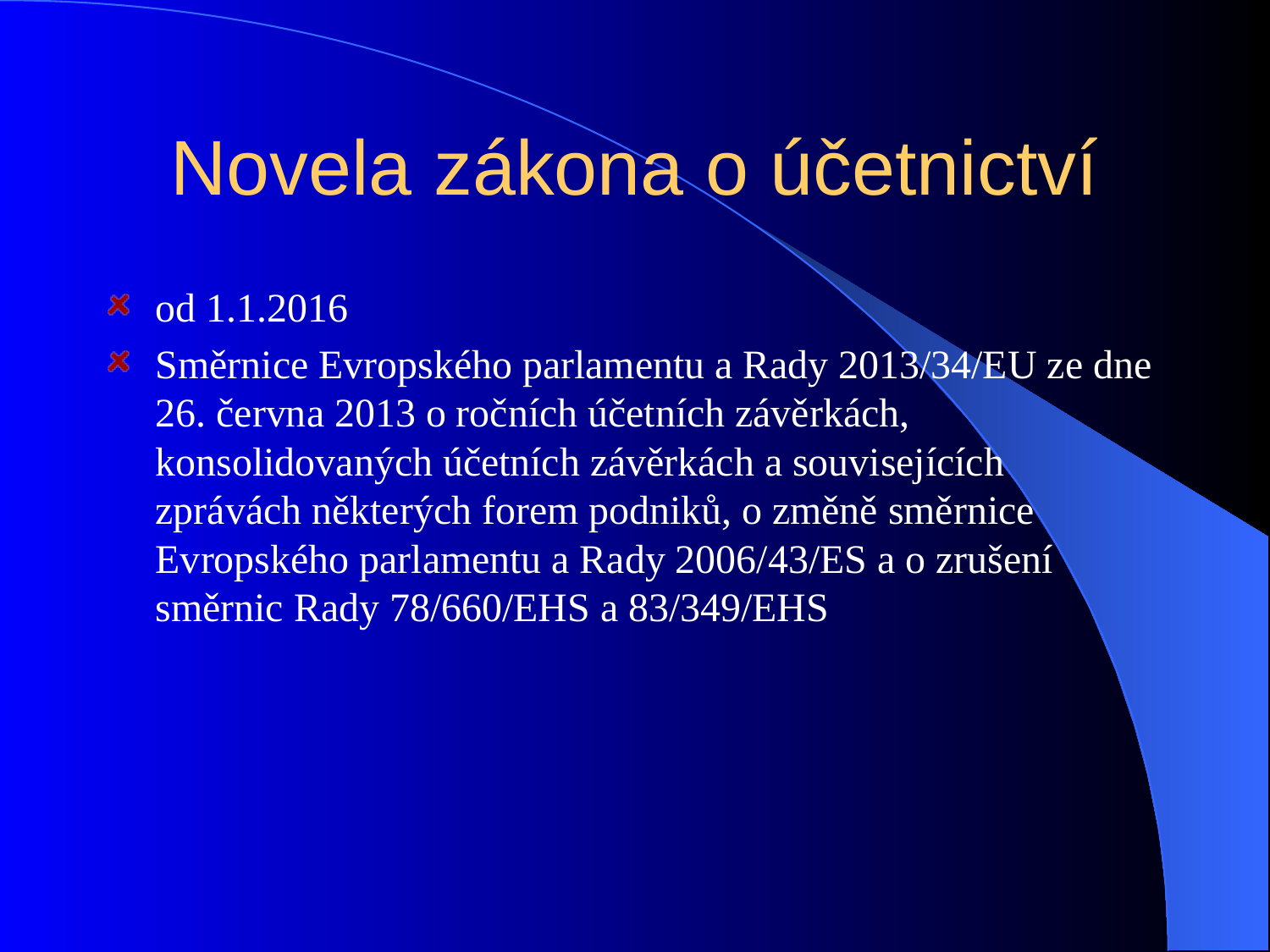

# Novela zákona o účetnictví
od 1.1.2016
Směrnice Evropského parlamentu a Rady 2013/34/EU ze dne 26. června 2013 o ročních účetních závěrkách, konsolidovaných účetních závěrkách a souvisejících zprávách některých forem podniků, o změně směrnice Evropského parlamentu a Rady 2006/43/ES a o zrušení směrnic Rady 78/660/EHS a 83/349/EHS